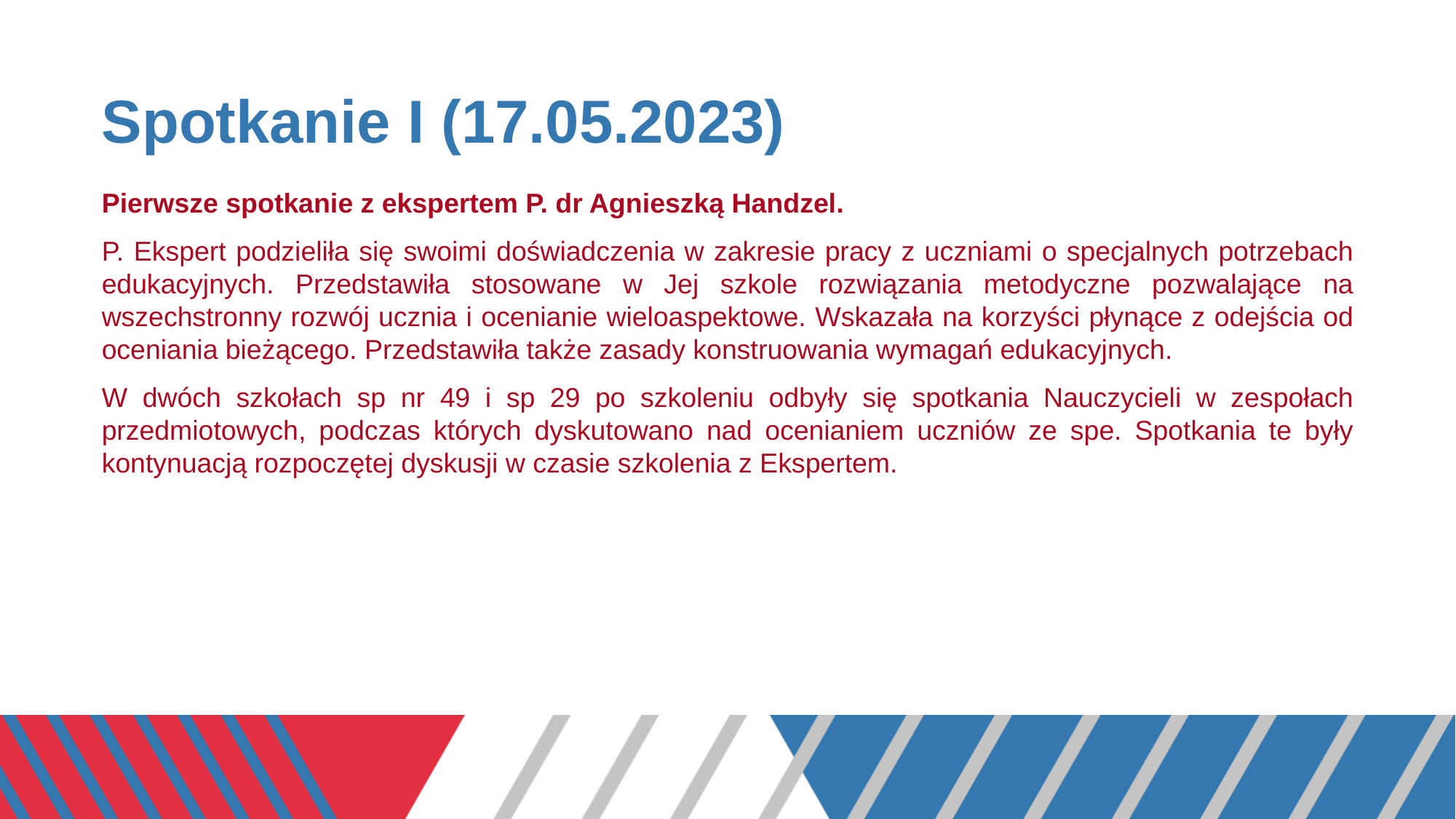

# Spotkanie I (17.05.2023)
Pierwsze spotkanie z ekspertem P. dr Agnieszką Handzel.
P. Ekspert podzieliła się swoimi doświadczenia w zakresie pracy z uczniami o specjalnych potrzebach edukacyjnych. Przedstawiła stosowane w Jej szkole rozwiązania metodyczne pozwalające na wszechstronny rozwój ucznia i ocenianie wieloaspektowe. Wskazała na korzyści płynące z odejścia od oceniania bieżącego. Przedstawiła także zasady konstruowania wymagań edukacyjnych.
W dwóch szkołach sp nr 49 i sp 29 po szkoleniu odbyły się spotkania Nauczycieli w zespołach przedmiotowych, podczas których dyskutowano nad ocenianiem uczniów ze spe. Spotkania te były kontynuacją rozpoczętej dyskusji w czasie szkolenia z Ekspertem.